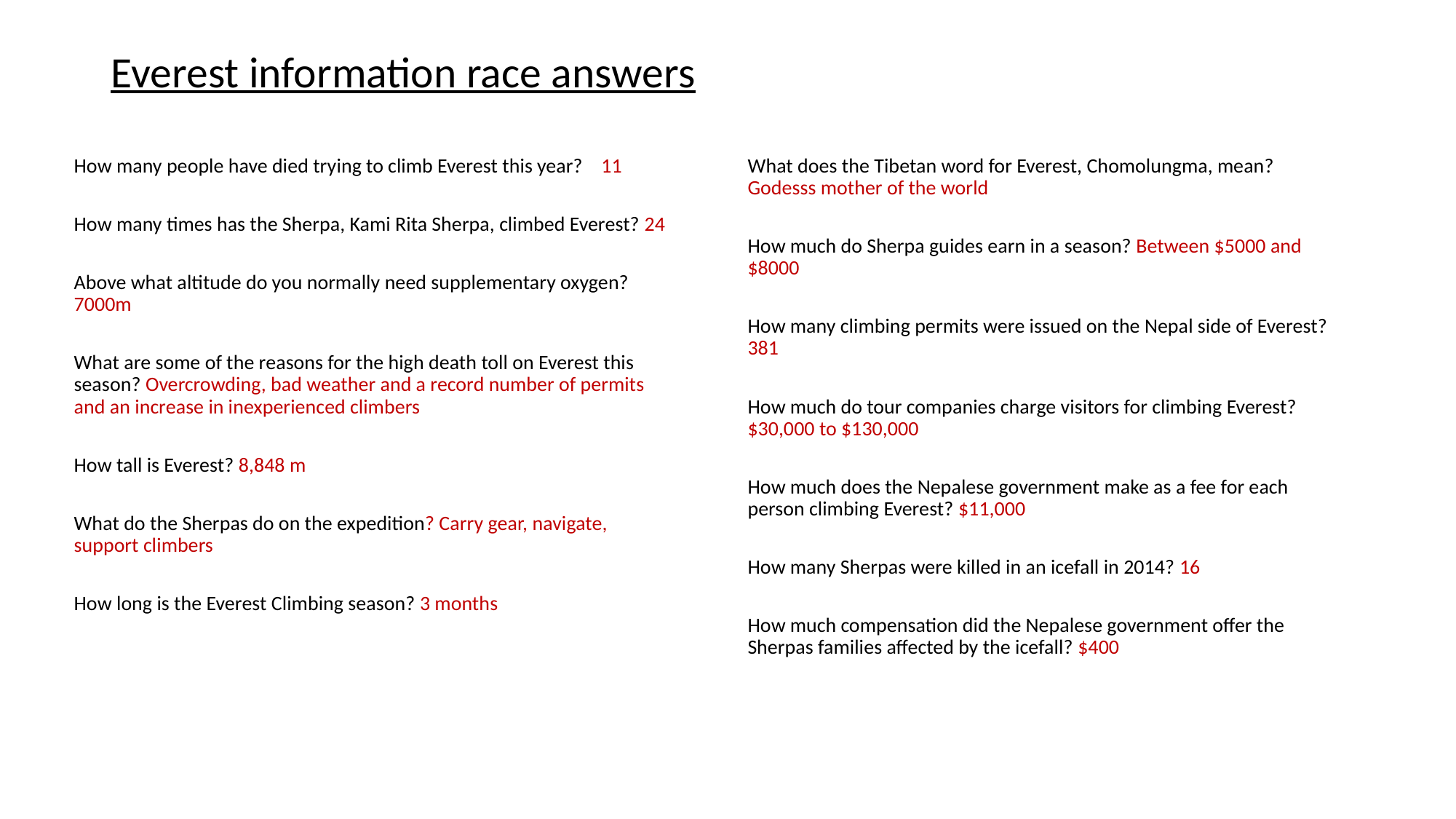

# Everest information race answers
How many people have died trying to climb Everest this year?    11

How many times has the Sherpa, Kami Rita Sherpa, climbed Everest? 24

Above what altitude do you normally need supplementary oxygen? 7000m

What are some of the reasons for the high death toll on Everest this season? Overcrowding, bad weather and a record number of permits and an increase in inexperienced climbers

How tall is Everest? 8,848 m

What do the Sherpas do on the expedition? Carry gear, navigate, support climbers

How long is the Everest Climbing season? 3 months

What does the Tibetan word for Everest, Chomolungma, mean? Godesss mother of the world

How much do Sherpa guides earn in a season? Between $5000 and $8000

How many climbing permits were issued on the Nepal side of Everest? 381

How much do tour companies charge visitors for climbing Everest? $30,000 to $130,000

How much does the Nepalese government make as a fee for each person climbing Everest? $11,000

How many Sherpas were killed in an icefall in 2014? 16

How much compensation did the Nepalese government offer the Sherpas families affected by the icefall? $400